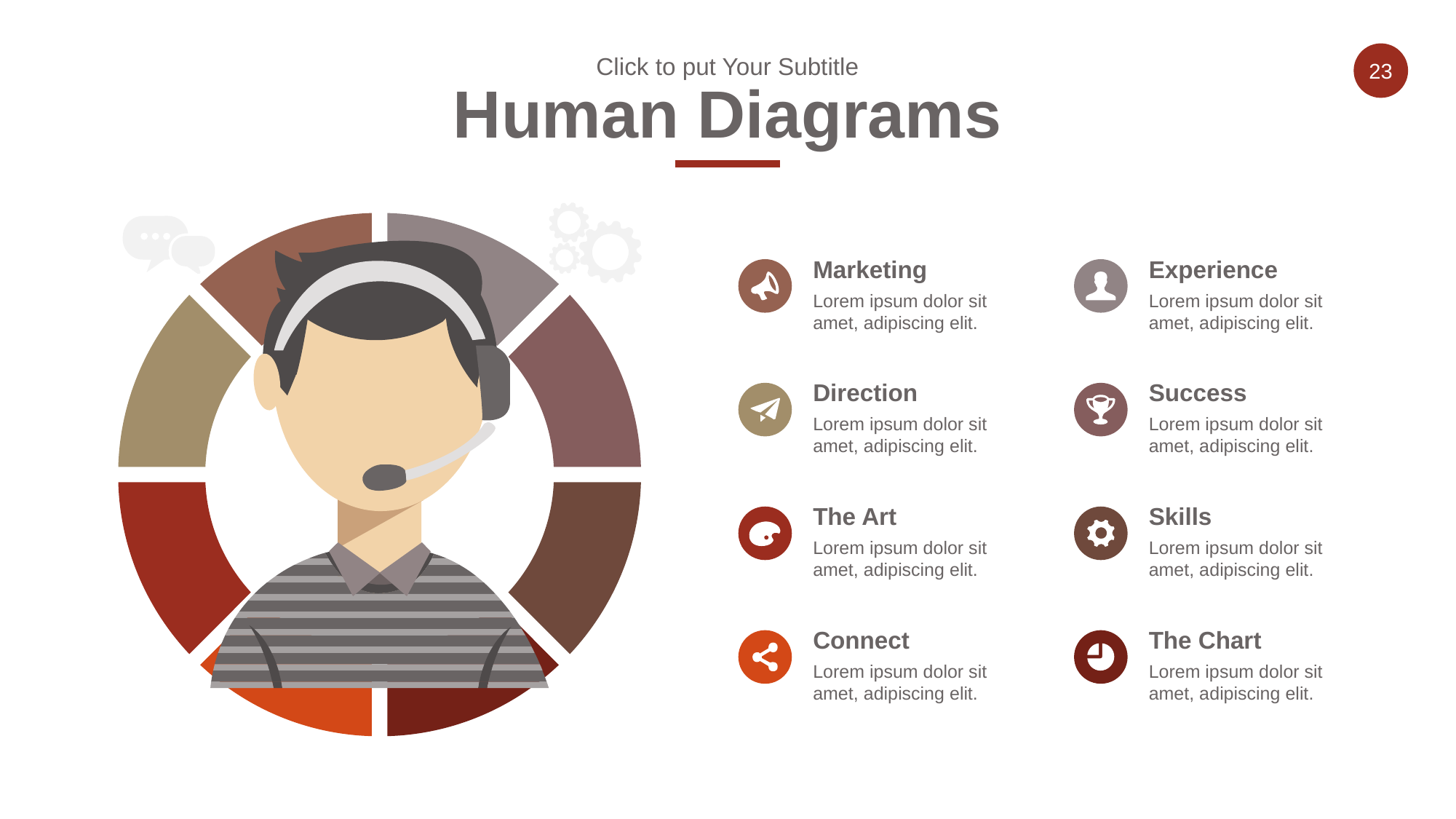

Click to put Your Subtitle
Human Diagrams

Marketing
Experience

Lorem ipsum dolor sit amet, adipiscing elit.
Lorem ipsum dolor sit amet, adipiscing elit.
Direction
Success

Lorem ipsum dolor sit amet, adipiscing elit.
Lorem ipsum dolor sit amet, adipiscing elit.
The Art
Skills

Lorem ipsum dolor sit amet, adipiscing elit.
Lorem ipsum dolor sit amet, adipiscing elit.
Connect
The Chart

Lorem ipsum dolor sit amet, adipiscing elit.
Lorem ipsum dolor sit amet, adipiscing elit.